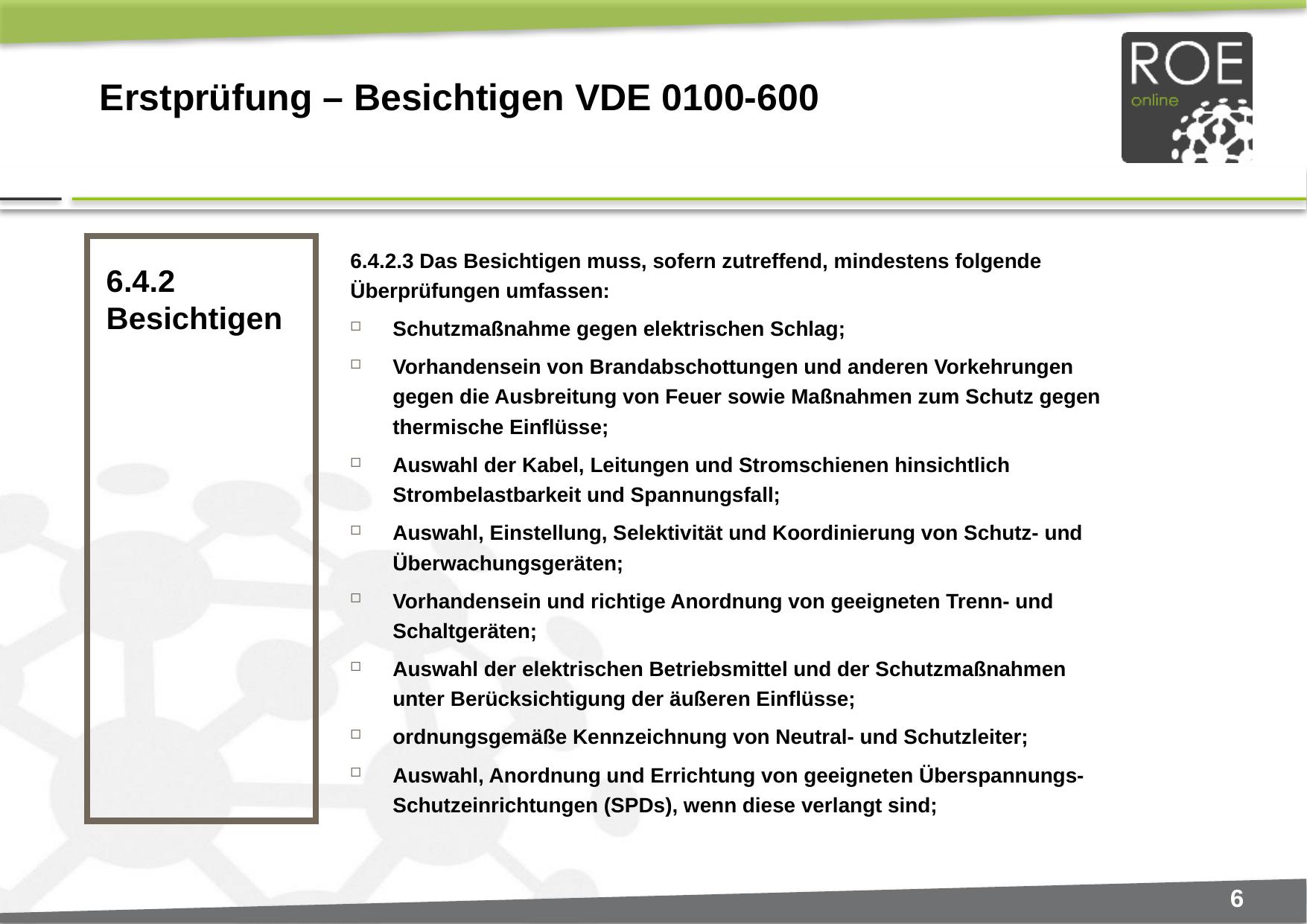

# Erstprüfung – Besichtigen VDE 0100-600
6.4.2 Besichtigen
6.4.2.3 Das Besichtigen muss, sofern zutreffend, mindestens folgende Überprüfungen umfassen:
Schutzmaßnahme gegen elektrischen Schlag;
Vorhandensein von Brandabschottungen und anderen Vorkehrungen gegen die Ausbreitung von Feuer sowie Maßnahmen zum Schutz gegen thermische Einflüsse;
Auswahl der Kabel, Leitungen und Stromschienen hinsichtlich Strombelastbarkeit und Spannungsfall;
Auswahl, Einstellung, Selektivität und Koordinierung von Schutz- und Überwachungsgeräten;
Vorhandensein und richtige Anordnung von geeigneten Trenn- und Schaltgeräten;
Auswahl der elektrischen Betriebsmittel und der Schutzmaßnahmen unter Berücksichtigung der äußeren Einflüsse;
ordnungsgemäße Kennzeichnung von Neutral- und Schutzleiter;
Auswahl, Anordnung und Errichtung von geeigneten Überspannungs-Schutzeinrichtungen (SPDs), wenn diese verlangt sind;
6